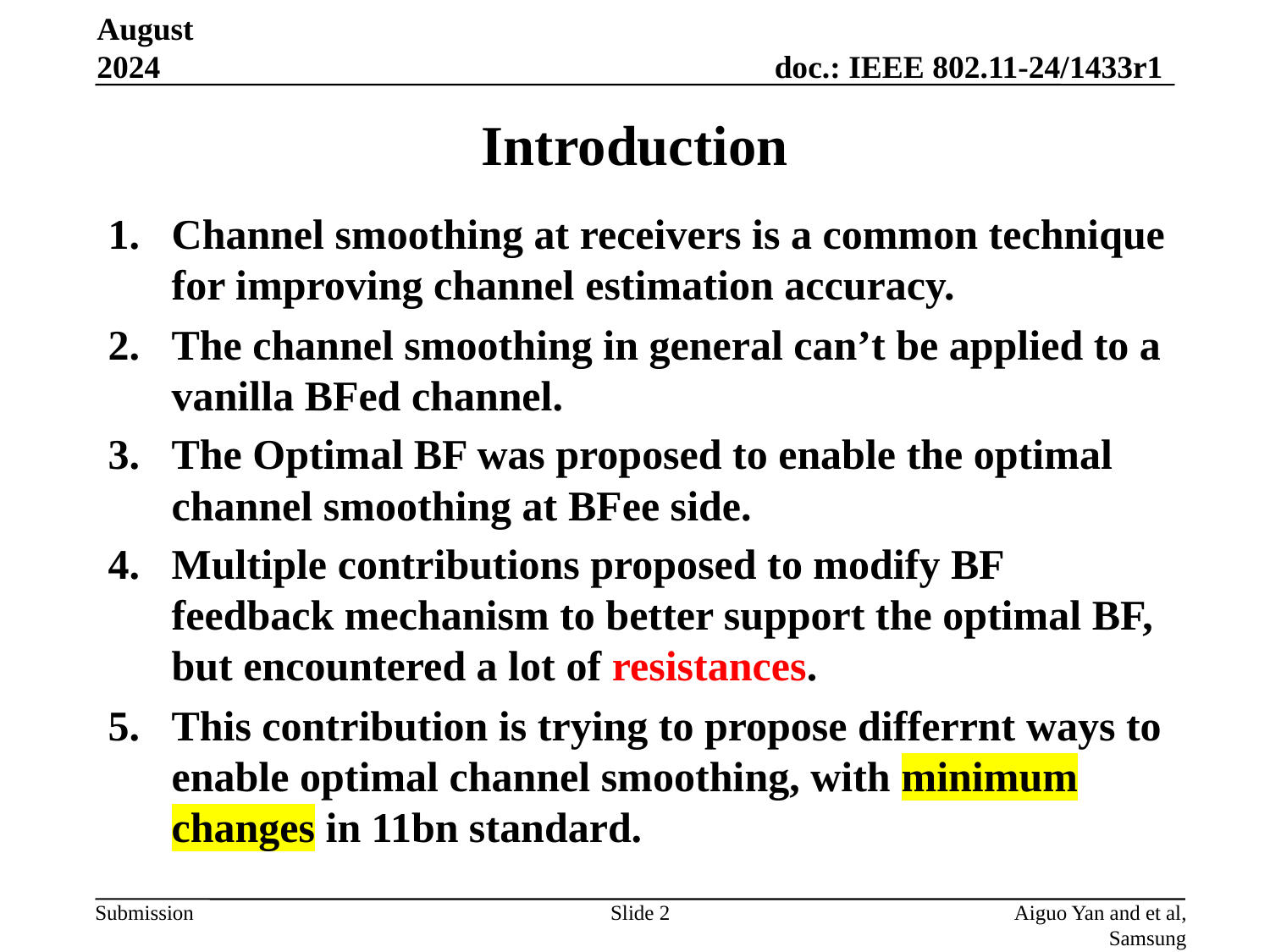

August 2024
# Introduction
Channel smoothing at receivers is a common technique for improving channel estimation accuracy.
The channel smoothing in general can’t be applied to a vanilla BFed channel.
The Optimal BF was proposed to enable the optimal channel smoothing at BFee side.
Multiple contributions proposed to modify BF feedback mechanism to better support the optimal BF, but encountered a lot of resistances.
This contribution is trying to propose differrnt ways to enable optimal channel smoothing, with minimum changes in 11bn standard.

Slide 2
Aiguo Yan and et al, Samsung